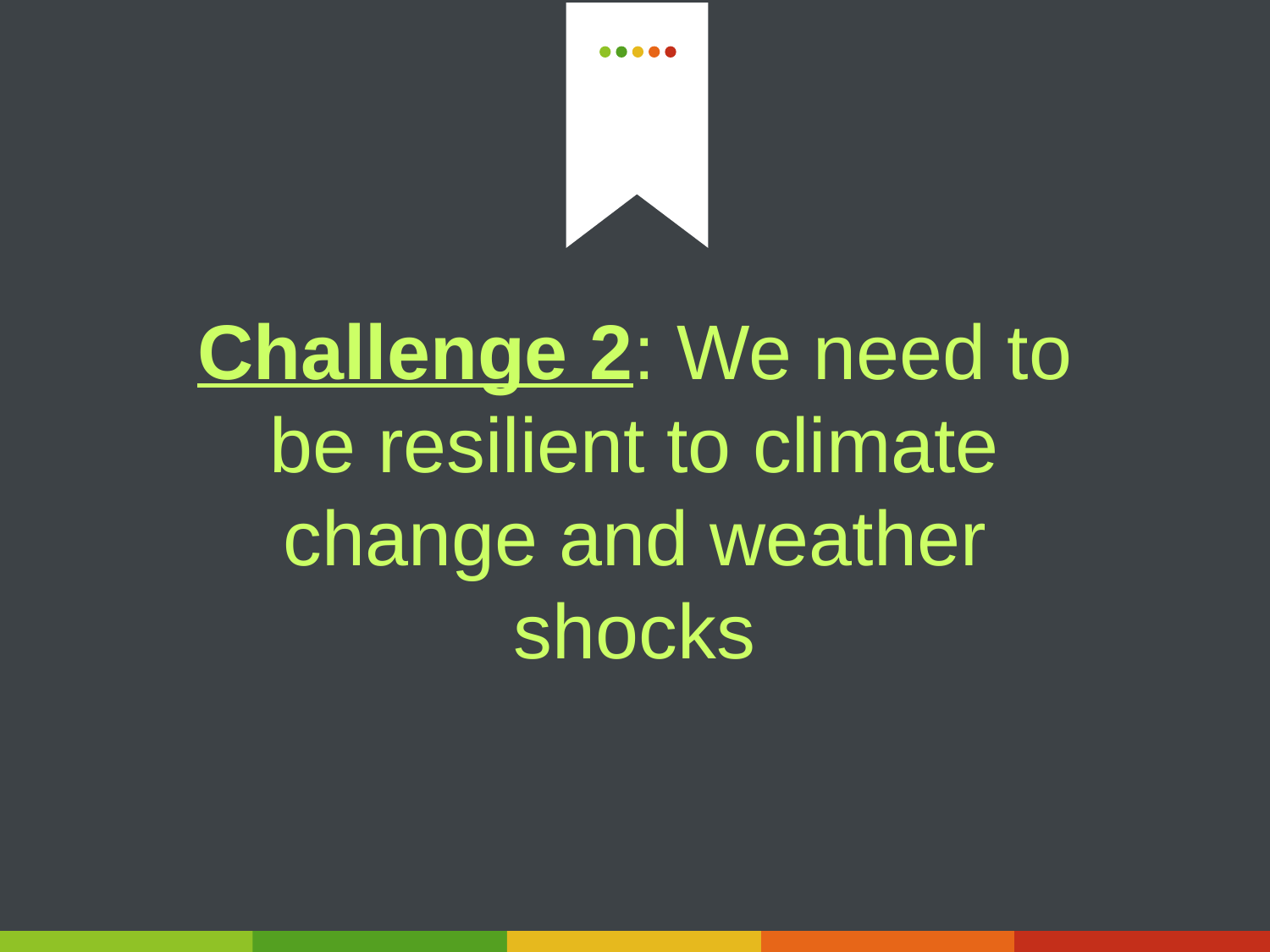

Challenge 2: We need to be resilient to climate change and weather shocks